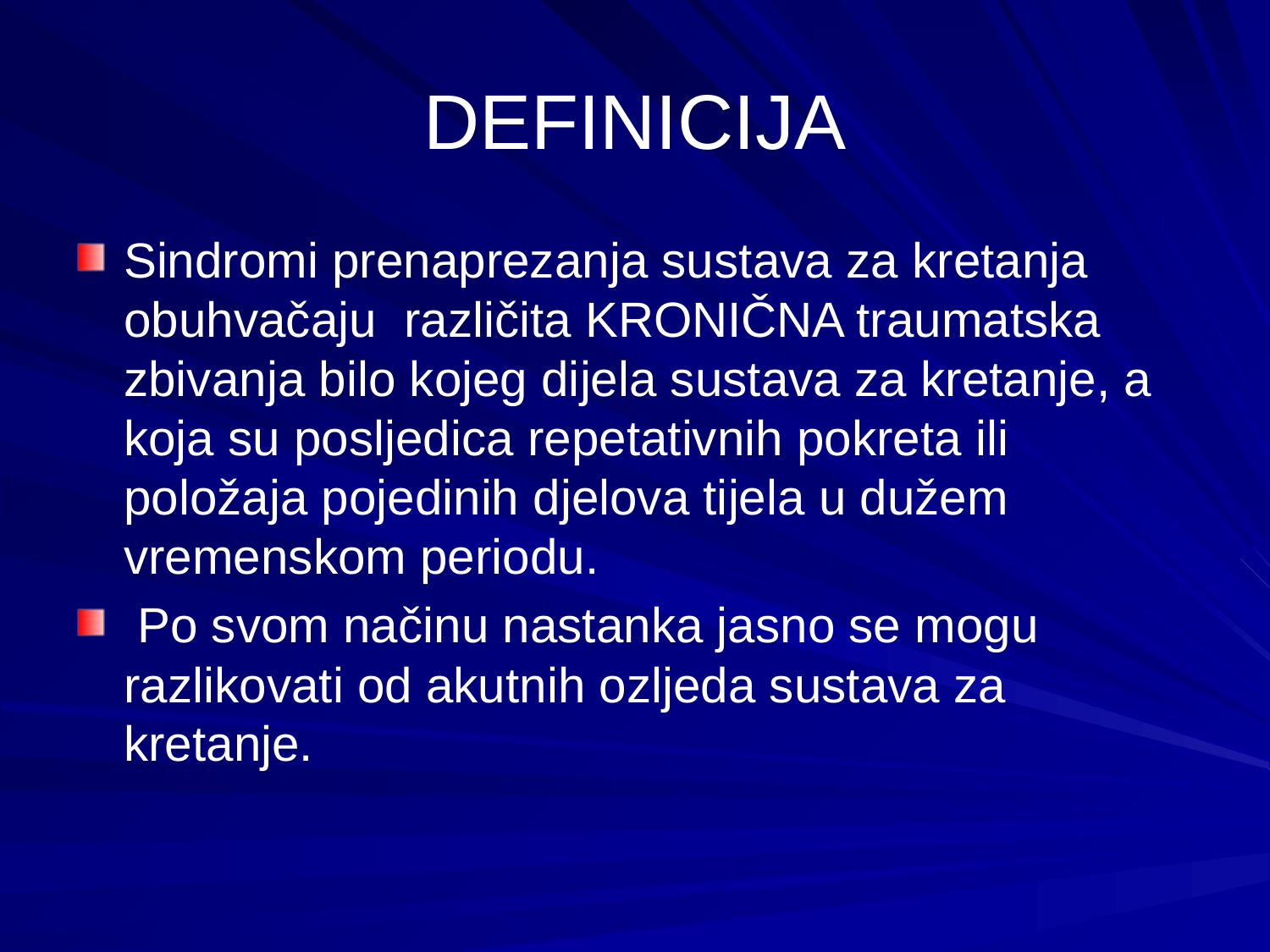

# DEFINICIJA
Sindromi prenaprezanja sustava za kretanja obuhvačaju  različita KRONIČNA traumatska zbivanja bilo kojeg dijela sustava za kretanje, a koja su posljedica repetativnih pokreta ili položaja pojedinih djelova tijela u dužem vremenskom periodu.
 Po svom načinu nastanka jasno se mogu razlikovati od akutnih ozljeda sustava za kretanje.